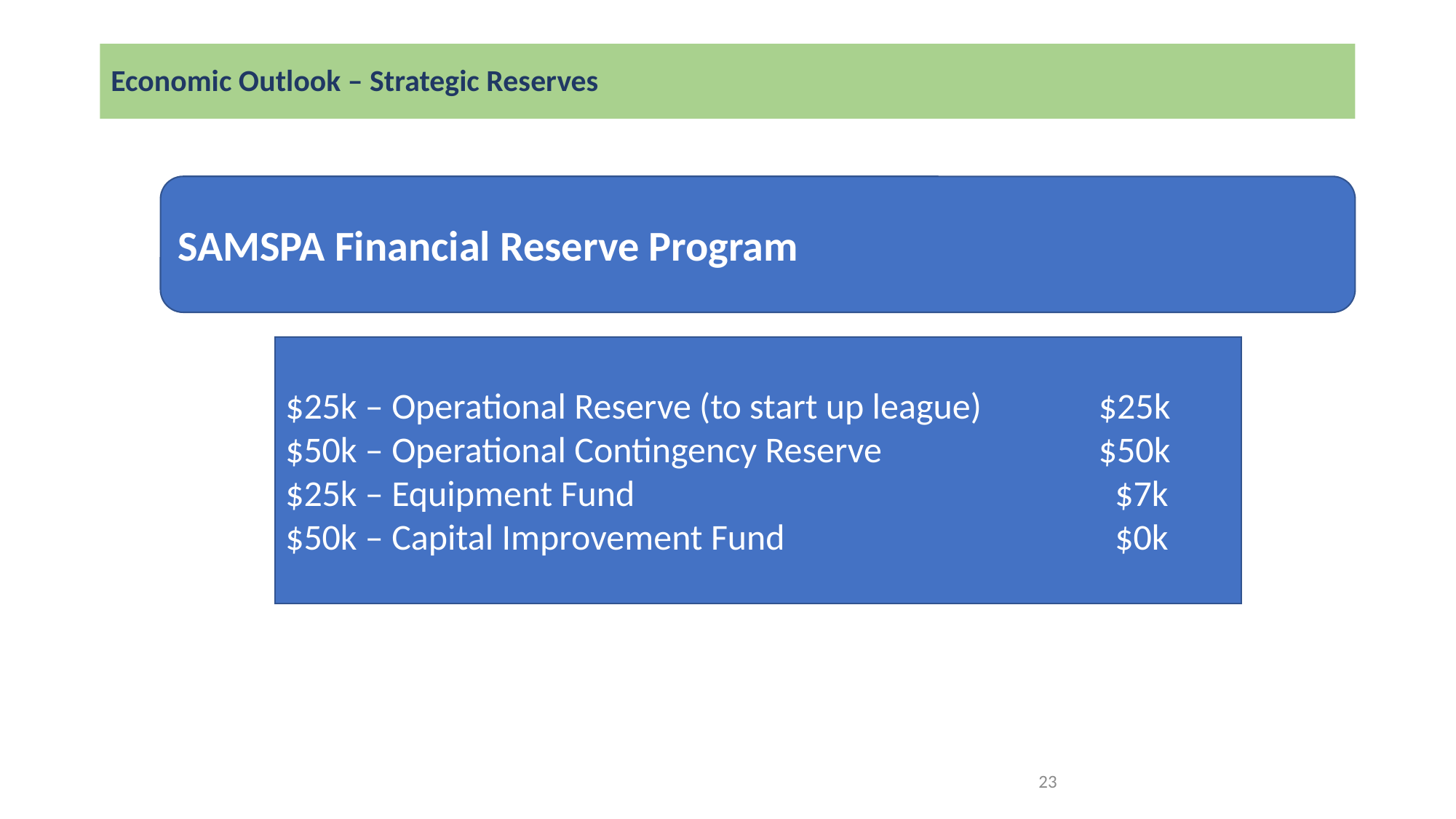

# Economic Outlook – Strategic Reserves
SAMSPA Financial Reserve Program
$25k – Operational Reserve (to start up league)	$25k
$50k – Operational Contingency Reserve	$50k
$25k – Equipment Fund	  $7k
$50k – Capital Improvement Fund	  $0k
23